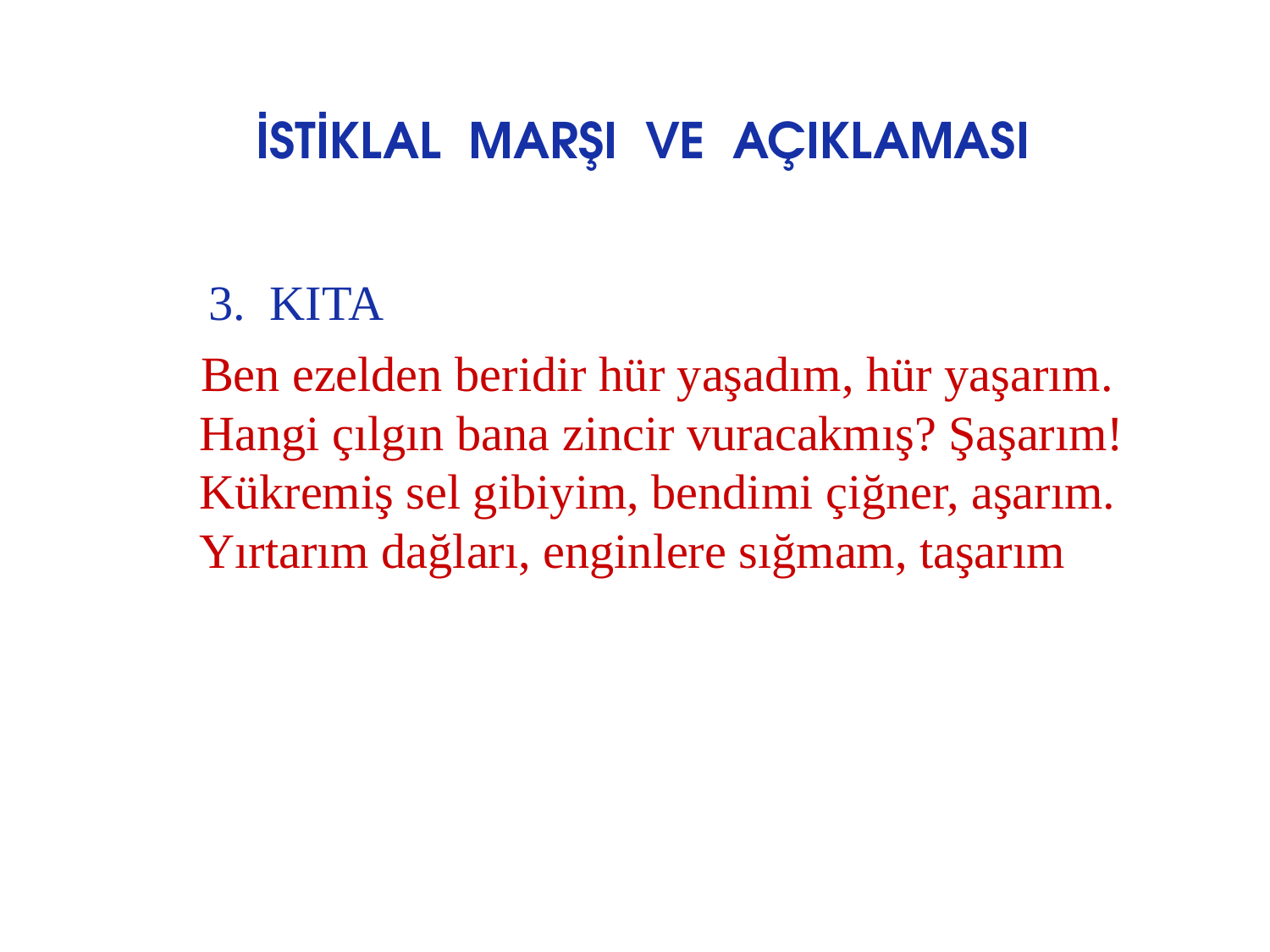

# İSTİKLAL  MARŞI  VE  AÇIKLAMASI
    3.  KITA
    Ben ezelden beridir hür yaşadım, hür yaşarım.
Hangi çılgın bana zincir vuracakmış? Şaşarım!
Kükremiş sel gibiyim, bendimi çiğner, aşarım.
Yırtarım dağları, enginlere sığmam, taşarım